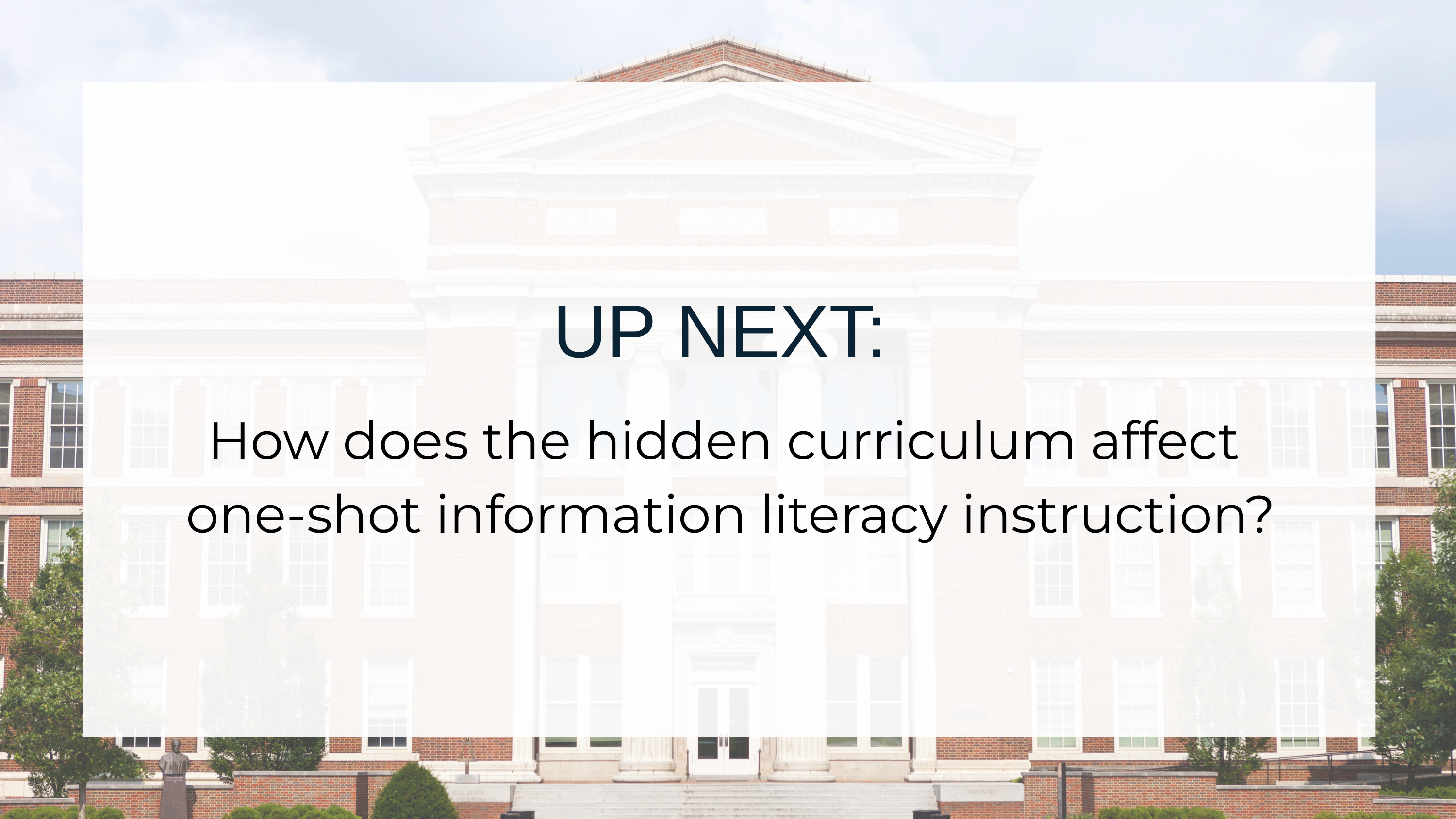

UP NEXT:
How does the hidden curriculum affect
one-shot information literacy instruction?